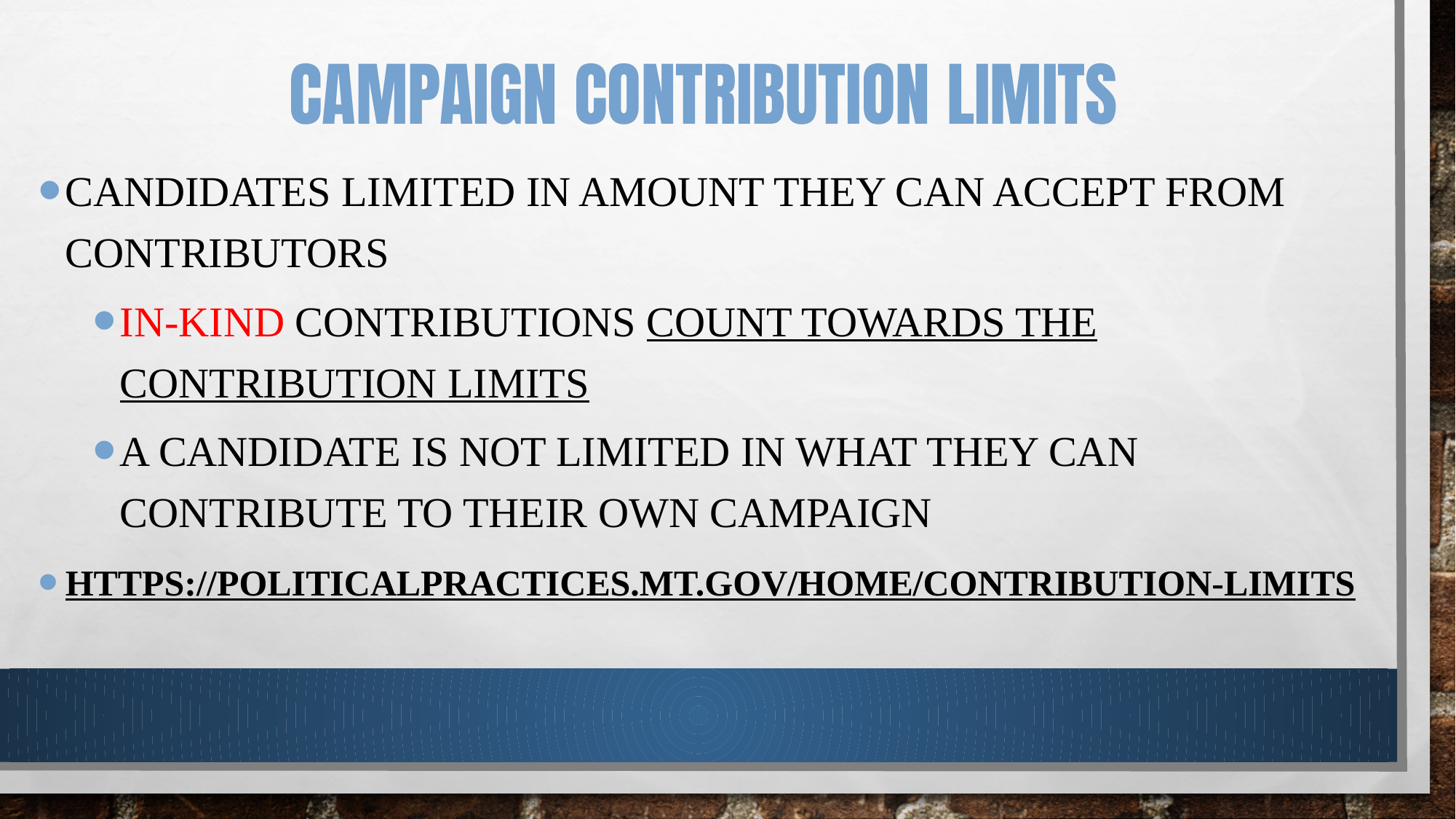

# Campaign contribution limits
Candidates limited in amount they can accept from contributors
In-kind contributions count towards the contribution limits
A Candidate is not limited in what they can contribute to their own campaign
https://politicalpractices.mt.gov/Home/Contribution-Limits